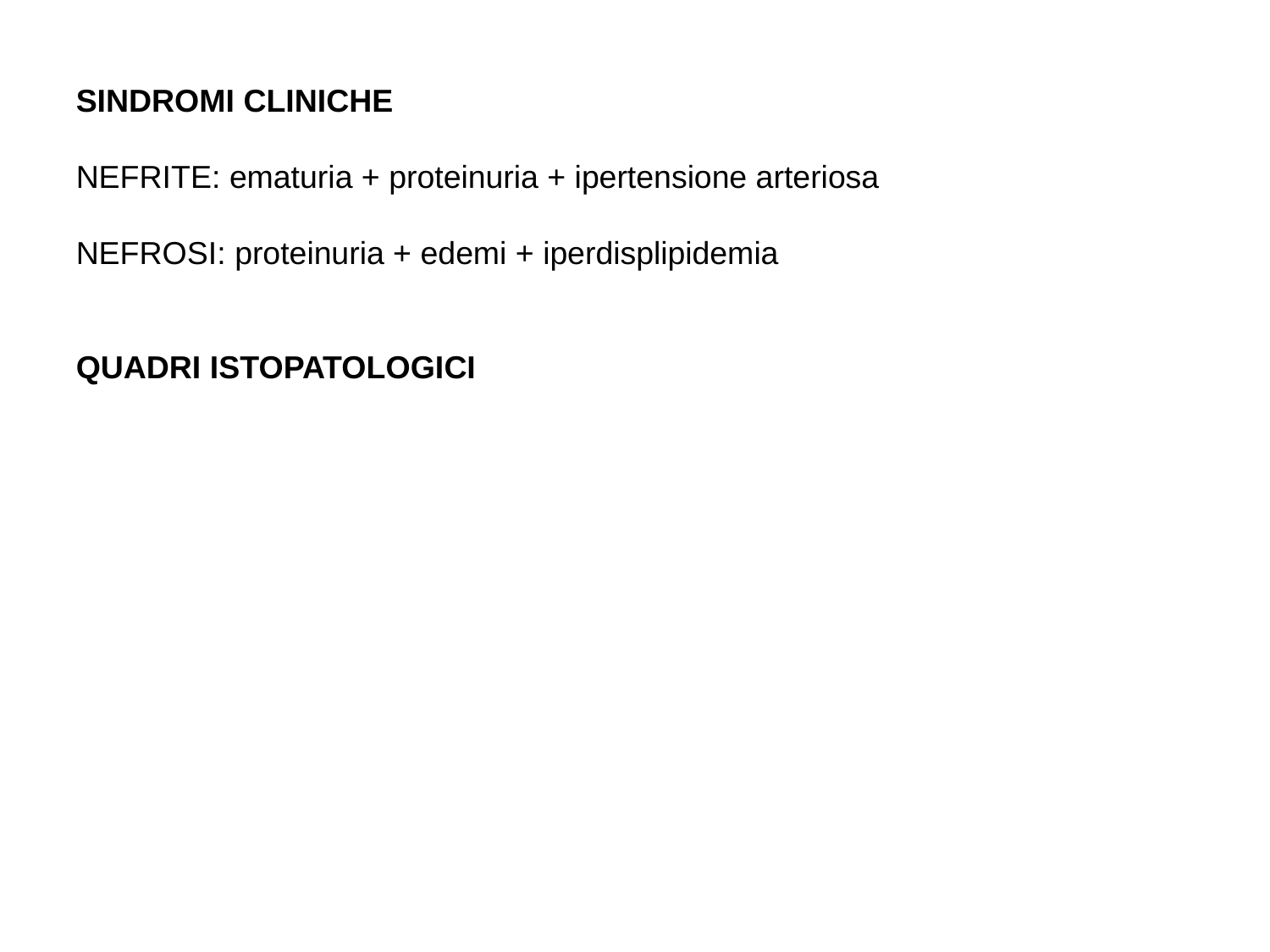

SINDROMI CLINICHE

NEFRITE: ematuria + proteinuria + ipertensione arteriosa

NEFROSI: proteinuria + edemi + iperdisplipidemia

QUADRI ISTOPATOLOGICI